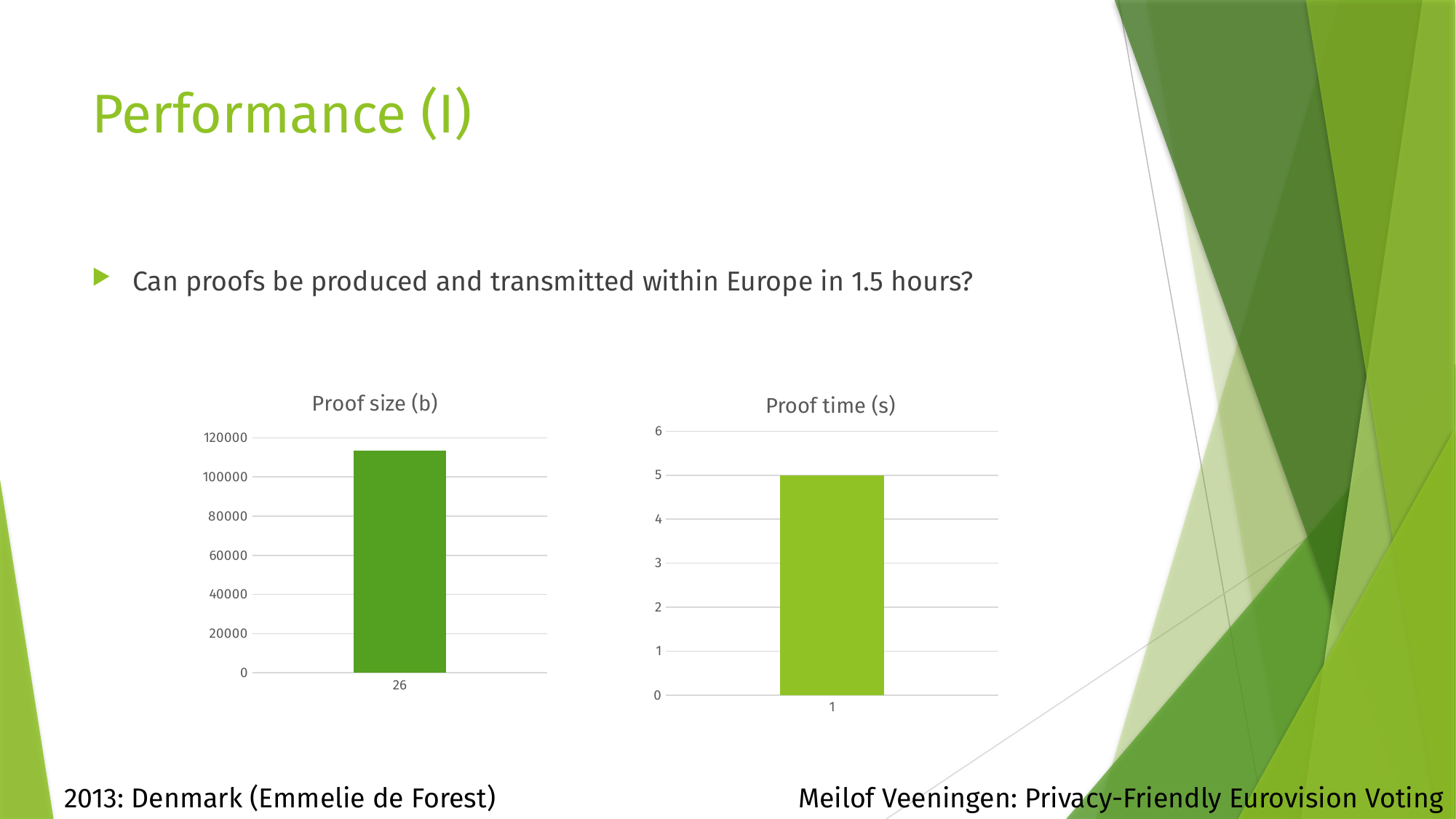

# Performance (I)
Can proofs be produced and transmitted within Europe in 1.5 hours?

### Chart:

| Category | Proof size (b) |
|---|---|
| 26 | 113551.0 |
Proof time (s)

### Chart

| Category |  |
|---|---|
2013: Denmark (Emmelie de Forest)
Meilof Veeningen: Privacy-Friendly Eurovision Voting